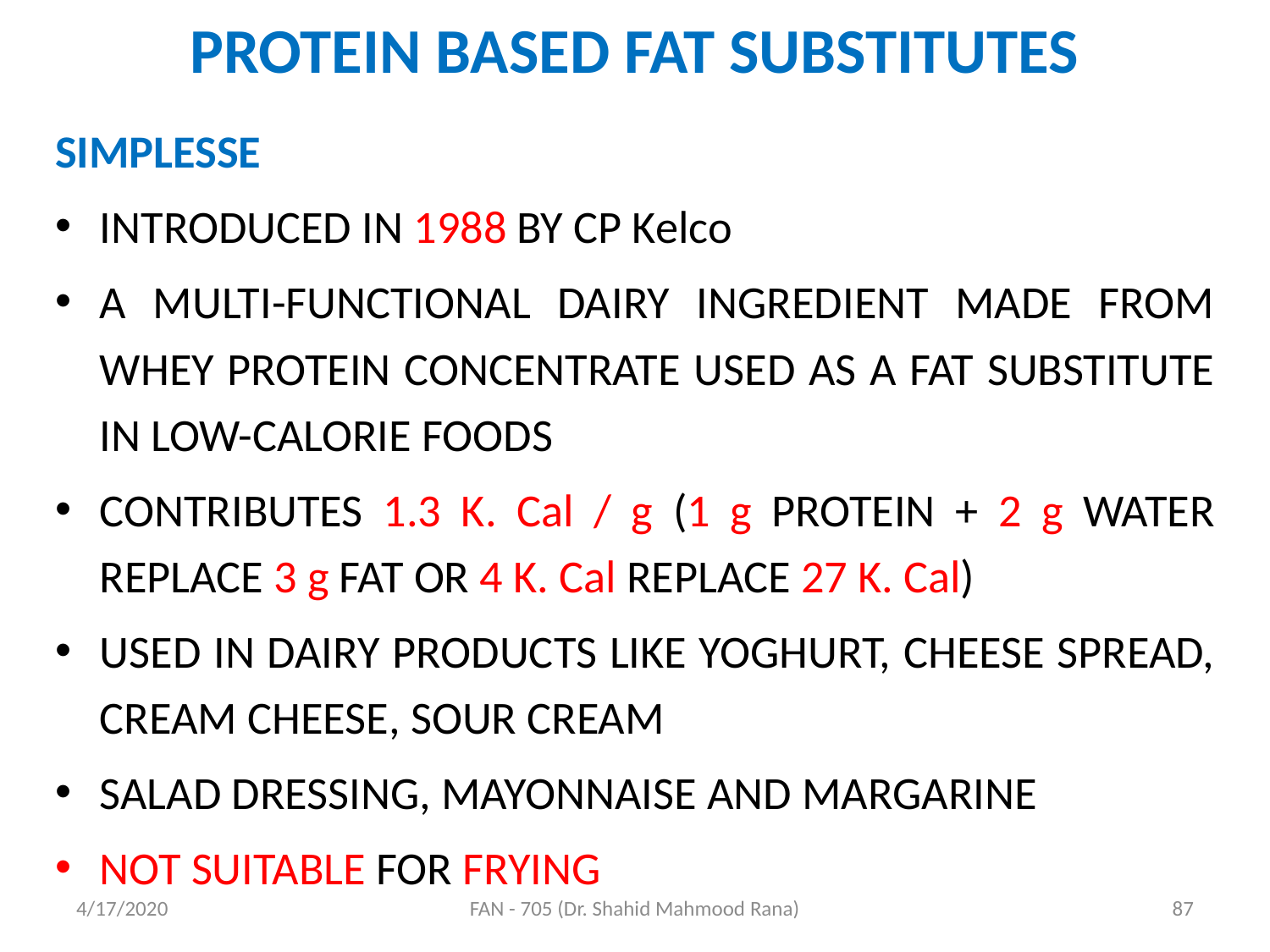

# PROTEIN BASED FAT SUBSTITUTES
SIMPLESSE
INTRODUCED IN 1988 BY CP Kelco
A MULTI-FUNCTIONAL DAIRY INGREDIENT MADE FROM WHEY PROTEIN CONCENTRATE USED AS A FAT SUBSTITUTE IN LOW-CALORIE FOODS
CONTRIBUTES 1.3 K. Cal / g (1 g PROTEIN + 2 g WATER REPLACE 3 g FAT OR 4 K. Cal REPLACE 27 K. Cal)
USED IN DAIRY PRODUCTS LIKE YOGHURT, CHEESE SPREAD, CREAM CHEESE, SOUR CREAM
SALAD DRESSING, MAYONNAISE AND MARGARINE
NOT SUITABLE FOR FRYING

4/17/2020
FAN - 705 (Dr. Shahid Mahmood Rana)
87